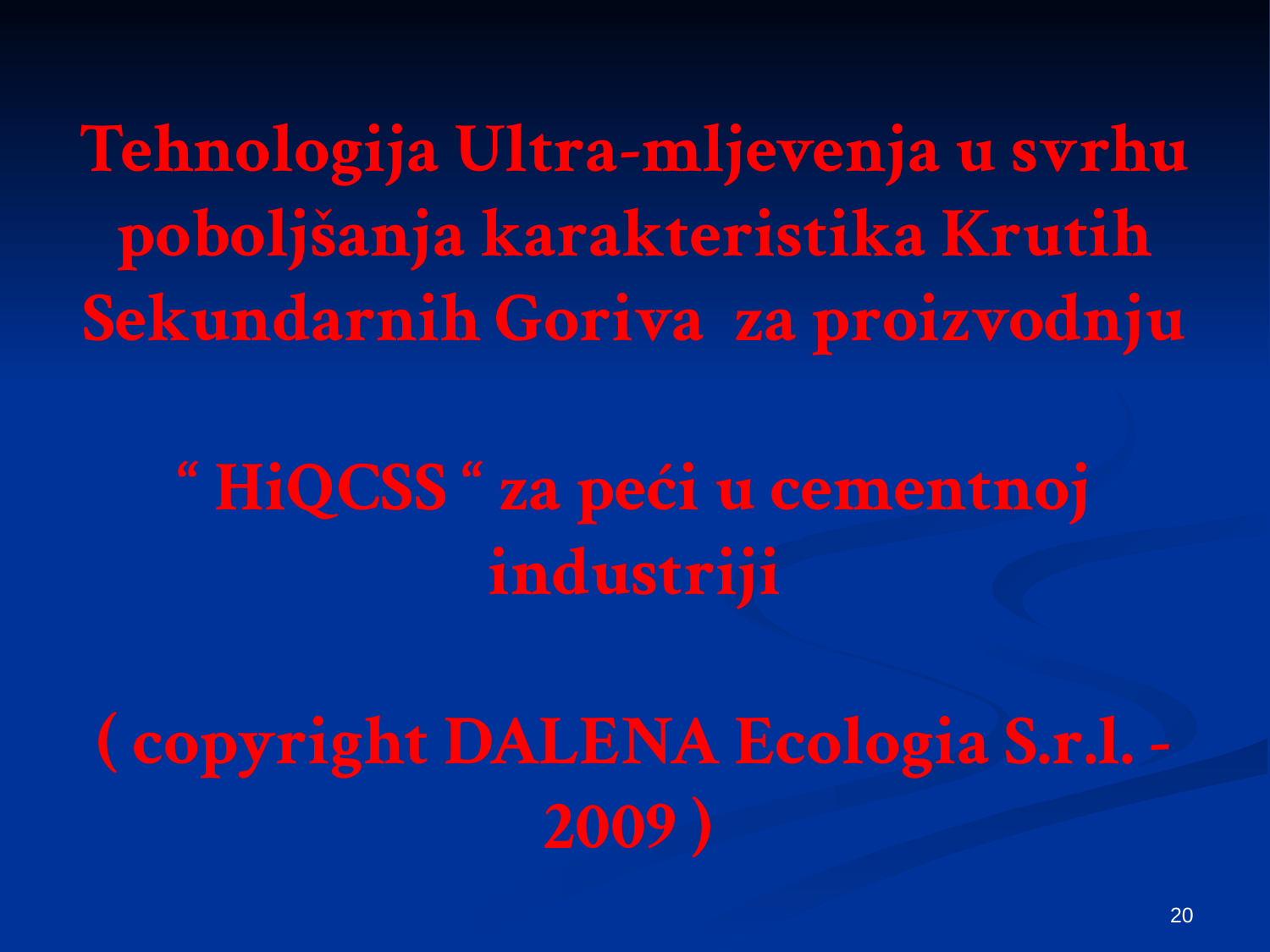

# Tehnologija Ultra-mljevenja u svrhu poboljšanja karakteristika Krutih Sekundarnih Goriva  za proizvodnju “ HiQCSS “ za peći u cementnoj industriji ( copyright DALENA Ecologia S.r.l. - 2009 )
20